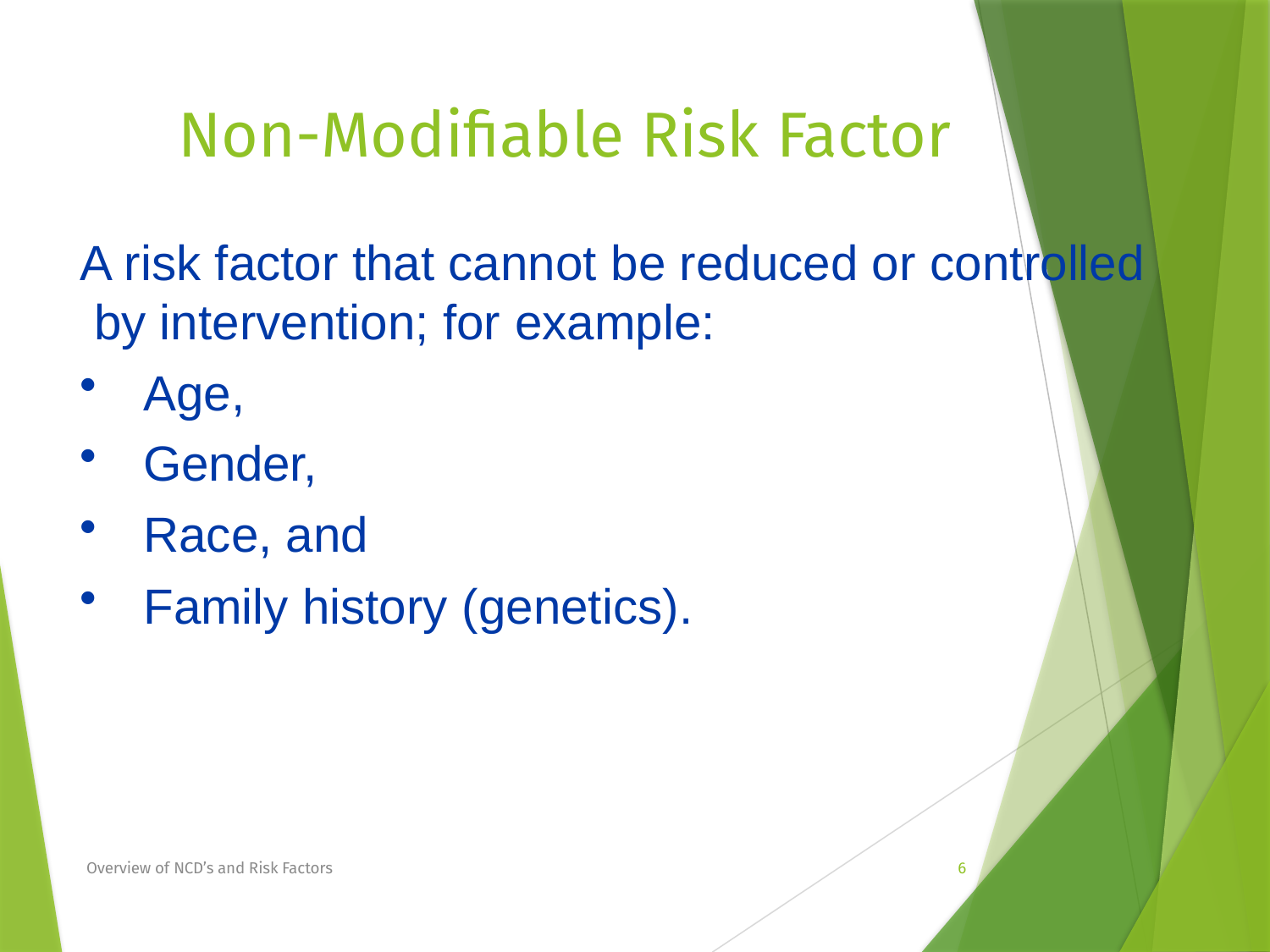

# Non-Modifiable Risk Factor
A risk factor that cannot be reduced or controlled  by intervention; for example:
Age,
Gender,
Race, and
Family history (genetics).
Overview of NCD’s and Risk Factors
6